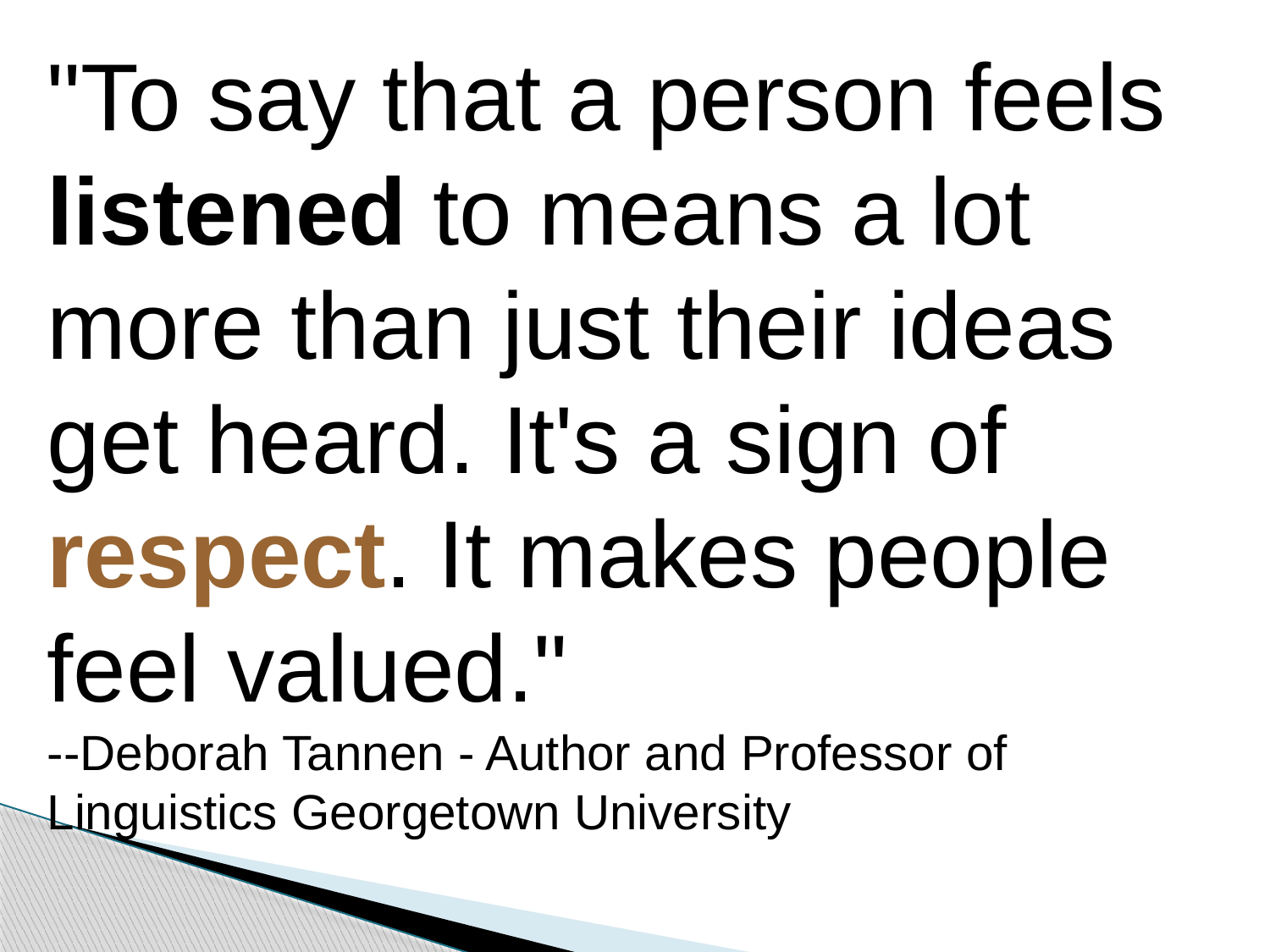

"To say that a person feels listened to means a lot more than just their ideas get heard. It's a sign of respect. It makes people feel valued."
--Deborah Tannen - Author and Professor of   Linguistics Georgetown University